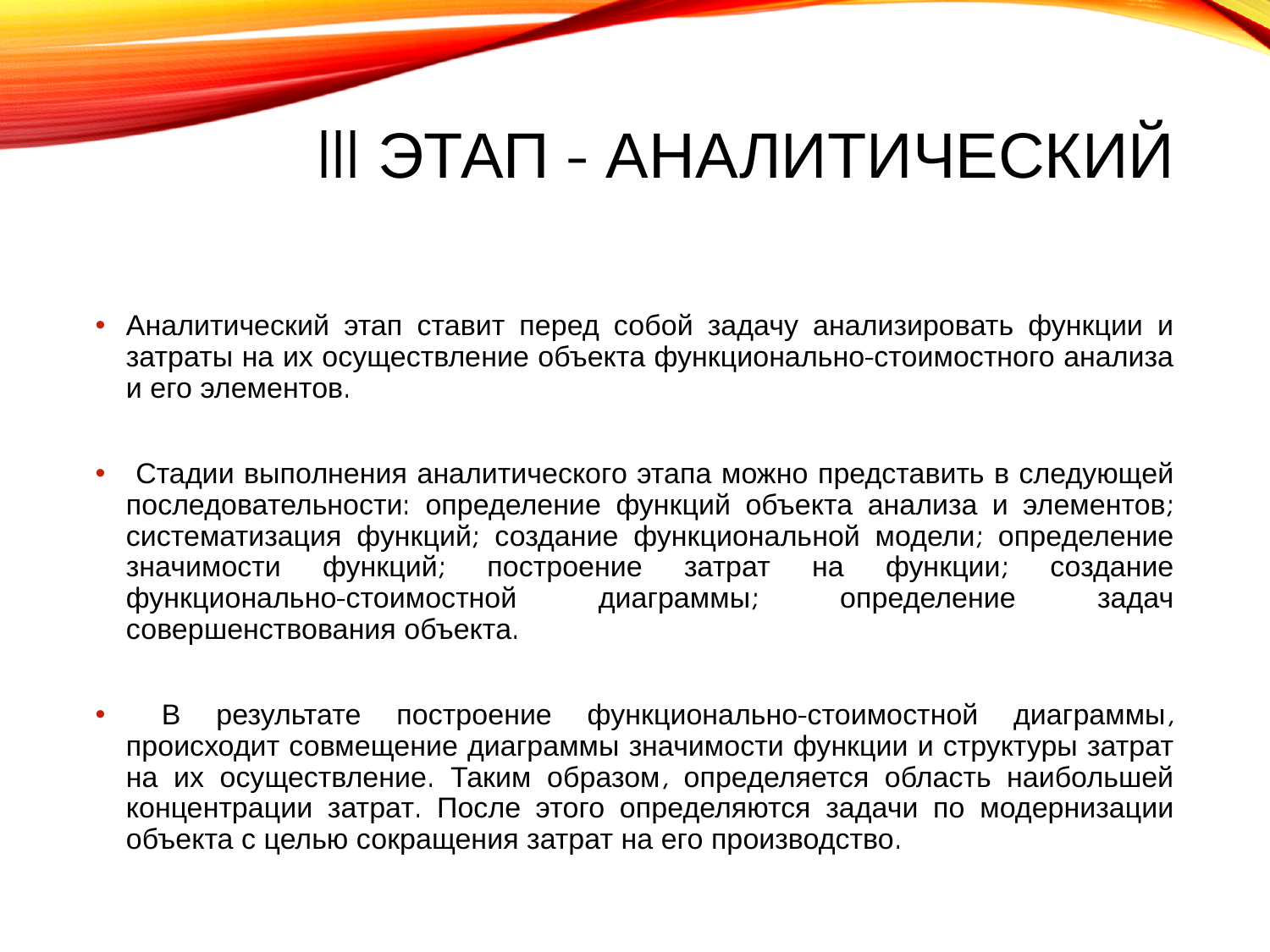

# III этап - аналитический
Аналитический этап ставит перед собой задачу анализировать функции и затраты на их осуществление объекта функционально-стоимостного анализа и его элементов.

 Стадии выполнения аналитического этапа можно представить в следующей последовательности: определение функций объекта анализа и элементов; систематизация функций; создание функциональной модели; определение значимости функций; построение затрат на функции; создание функционально-стоимостной диаграммы; определение задач совершенствования объекта.

 В результате построение функционально-стоимостной диаграммы, происходит совмещение диаграммы значимости функции и структуры затрат на их осуществление. Таким образом, определяется область наибольшей концентрации затрат. После этого определяются задачи по модернизации объекта с целью сокращения затрат на его производство.